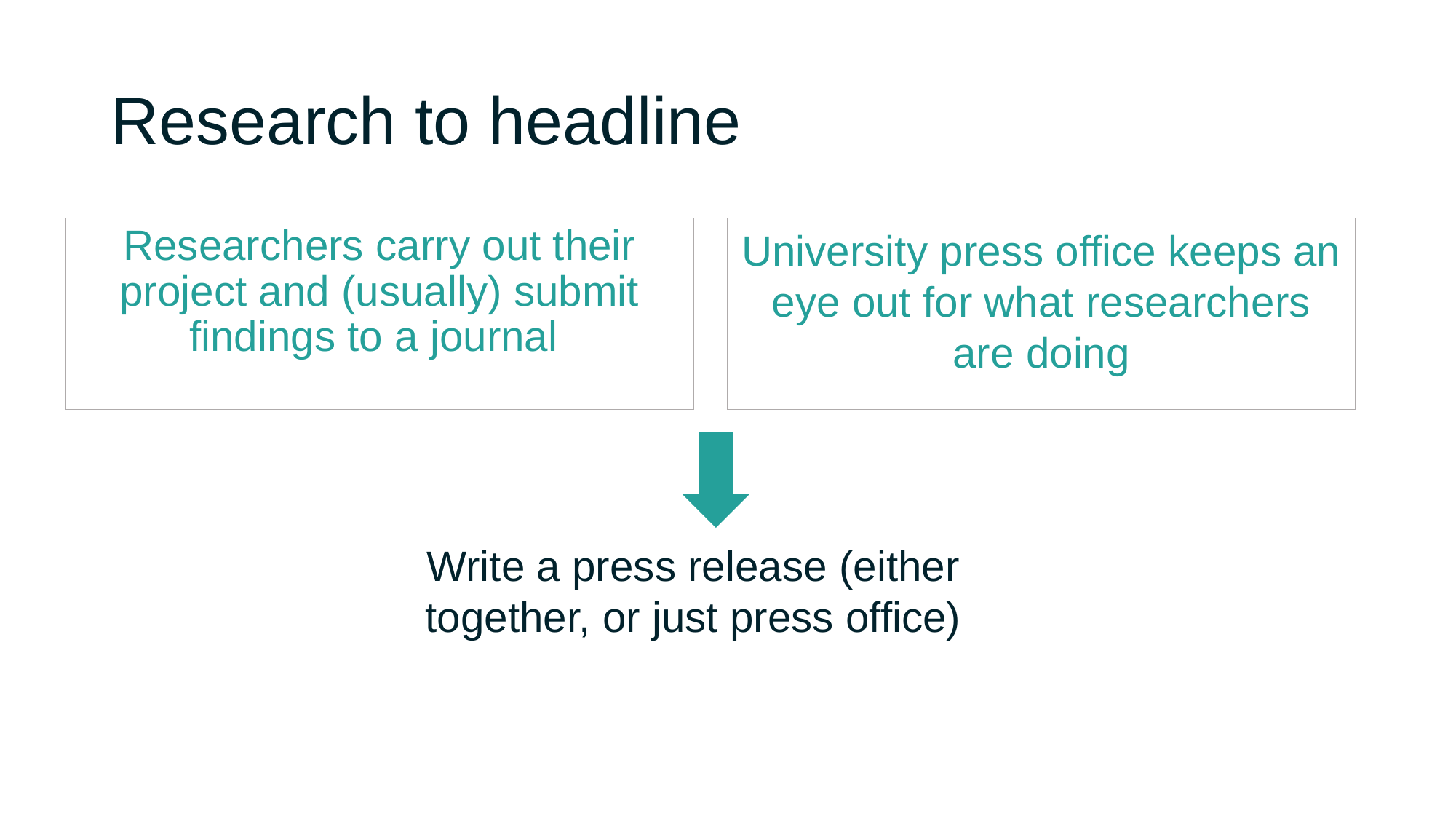

# Research to headline
Researchers carry out their project and (usually) submit findings to a journal
University press office keeps an eye out for what researchers are doing

Write a press release (either together, or just press office)